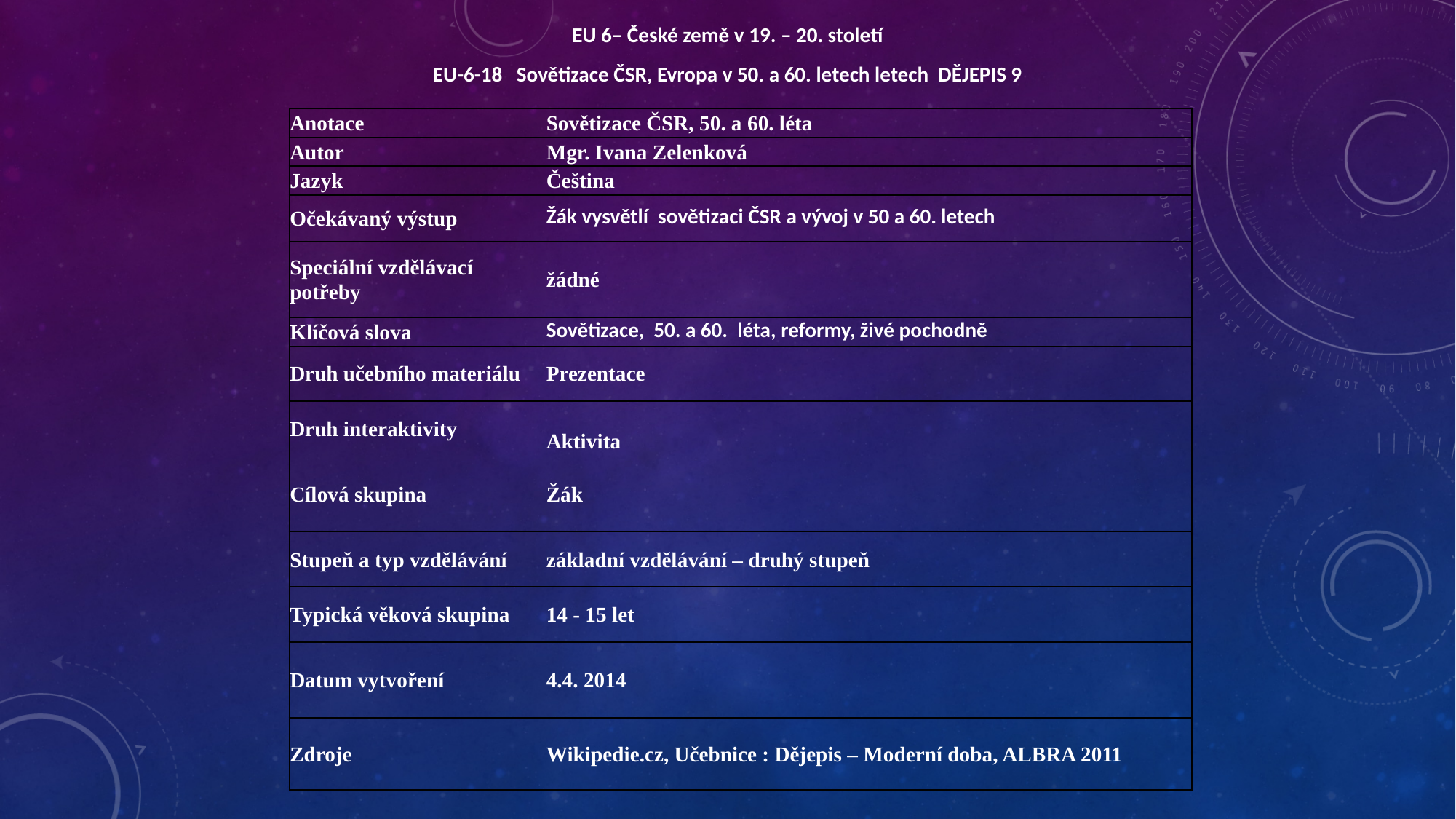

EU 6– České země v 19. – 20. století
EU-6-18   Sovětizace ČSR, Evropa v 50. a 60. letech letech  DĚJEPIS 9
| Anotace | Sovětizace ČSR, 50. a 60. léta |
| --- | --- |
| Autor | Mgr. Ivana Zelenková |
| Jazyk | Čeština |
| Očekávaný výstup | Žák vysvětlí sovětizaci ČSR a vývoj v 50 a 60. letech |
| Speciální vzdělávací potřeby | žádné |
| Klíčová slova | Sovětizace, 50. a 60. léta, reformy, živé pochodně |
| Druh učebního materiálu | Prezentace |
| Druh interaktivity | Aktivita |
| Cílová skupina | Žák |
| Stupeň a typ vzdělávání | základní vzdělávání – druhý stupeň |
| Typická věková skupina | 14 - 15 let |
| Datum vytvoření | 4.4. 2014 |
| Zdroje | Wikipedie.cz, Učebnice : Dějepis – Moderní doba, ALBRA 2011 |